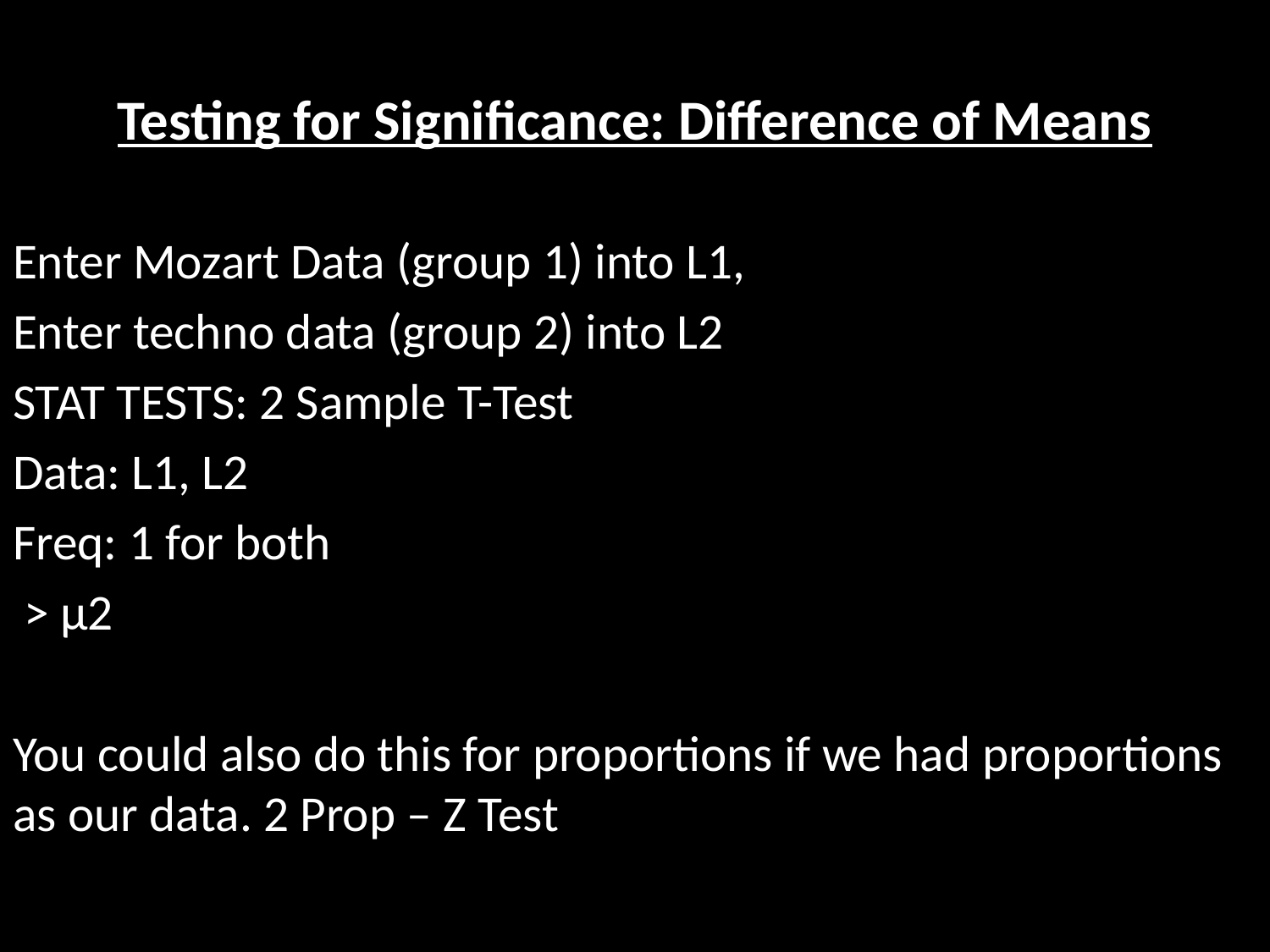

# Testing for Significance: Difference of Means
Enter Mozart Data (group 1) into L1,
Enter techno data (group 2) into L2
STAT TESTS: 2 Sample T-Test
Data: L1, L2
Freq: 1 for both
 > μ2

You could also do this for proportions if we had proportions as our data. 2 Prop – Z Test